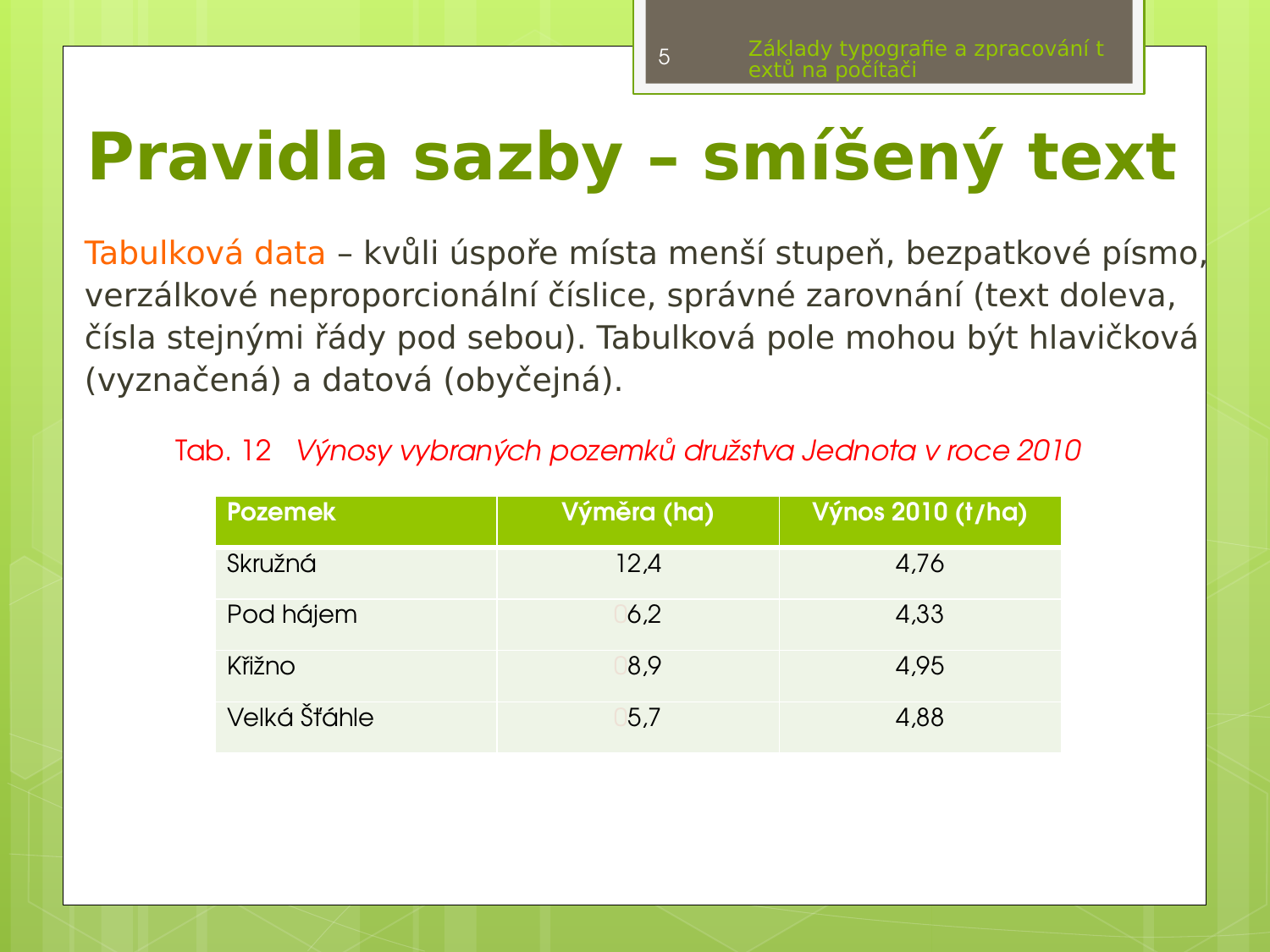

Základy typografie a zpracování textů na počítači
5
# Pravidla sazby – smíšený text
Tabulková data – kvůli úspoře místa menší stupeň, bezpatkové písmo, verzálkové neproporcionální číslice, správné zarovnání (text doleva, čísla stejnými řády pod sebou). Tabulková pole mohou být hlavičková (vyznačená) a datová (obyčejná).

Tab. 12   Výnosy vybraných pozemků družstva Jednota v roce 2010
| Pozemek | Výměra (ha) | Výnos 2010 (t/ha) |
| --- | --- | --- |
| Skružná | 12,4 | 4,76 |
| Pod hájem | 06,2 | 4,33 |
| Křižno | 08,9 | 4,95 |
| Velká Šťáhle | 05,7 | 4,88 |